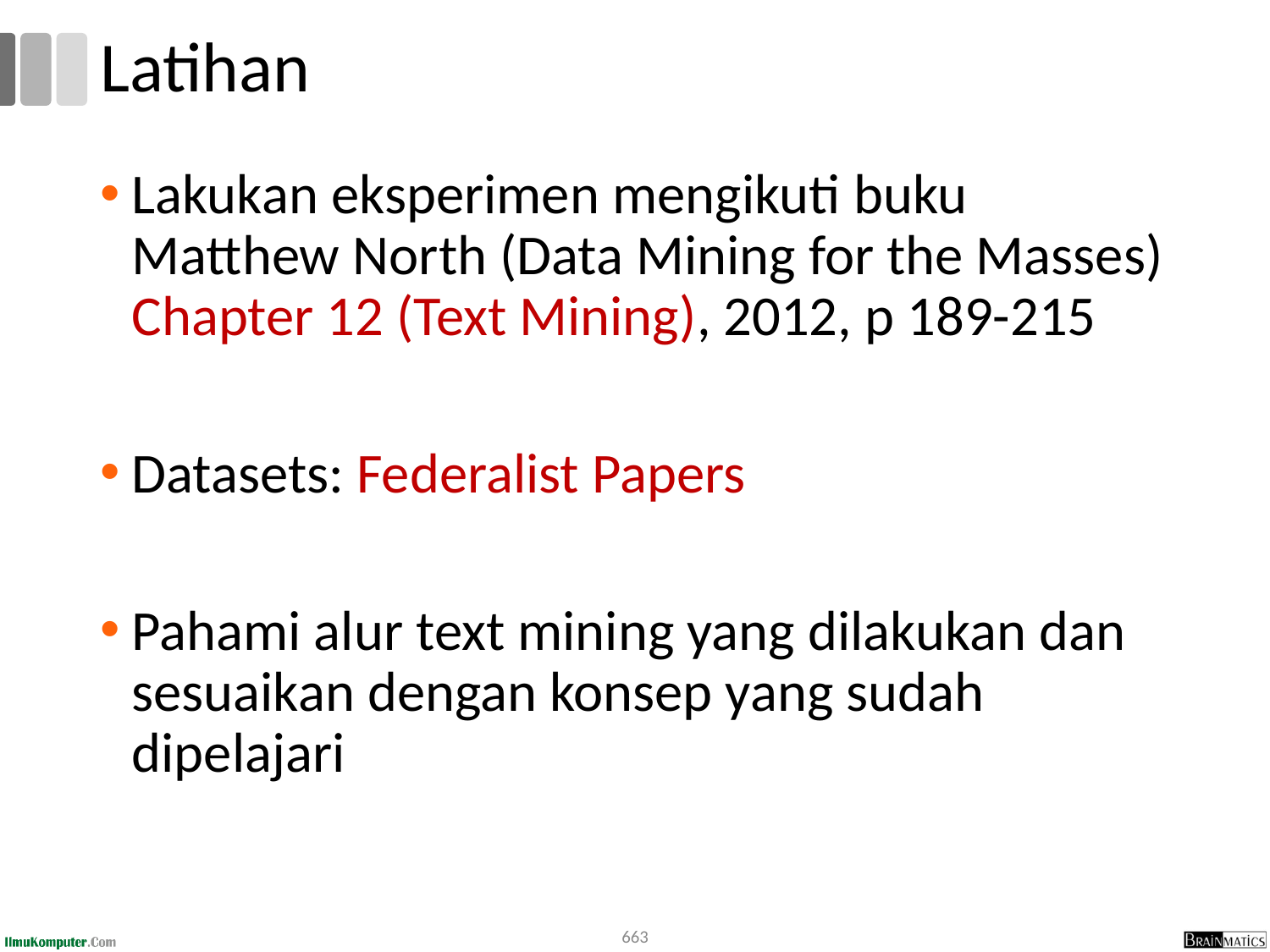

# Latihan
Lakukan eksperimen mengikuti buku Matthew North (Data Mining for the Masses) Chapter 12 (Text Mining), 2012, p 189-215

Datasets: Federalist Papers

Pahami alur text mining yang dilakukan dan sesuaikan dengan konsep yang sudah dipelajari
663